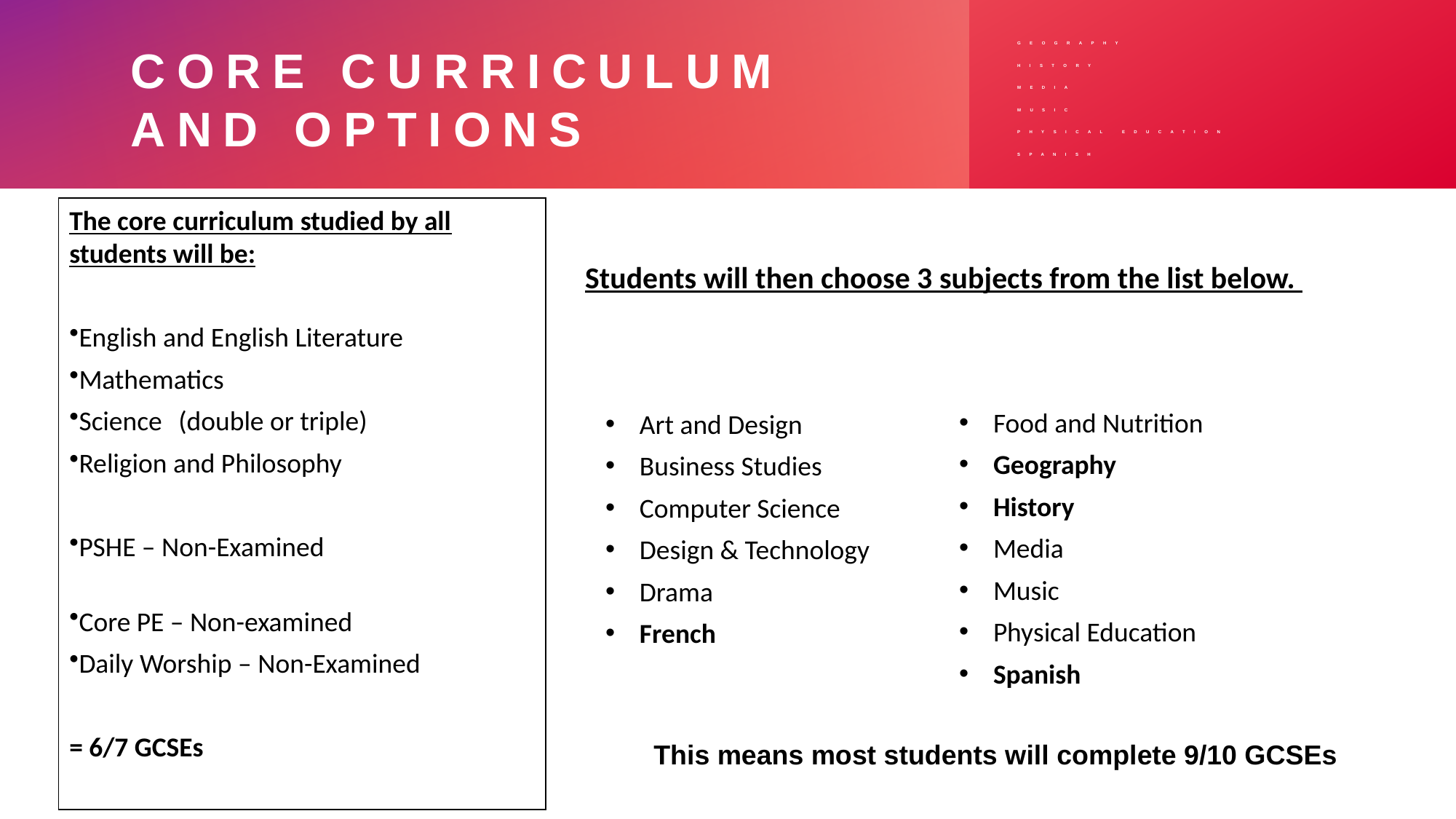

Geography
History
Media
Music
Physical Education
Spanish

# Core Curriculum and Options
The core curriculum studied by all students will be:

English and English Literature
Mathematics
Science 	(double or triple)
Religion and Philosophy

PSHE – Non-Examined
Core PE – Non-examined
Daily Worship – Non-Examined

= 6/7 GCSEs

Students will then choose 3 subjects from the list below.
Art and Design
Business Studies
Computer Science
Design & Technology
Drama
French
Food and Nutrition
Geography
History
Media
Music
Physical Education
Spanish
This means most students will complete 9/10 GCSEs